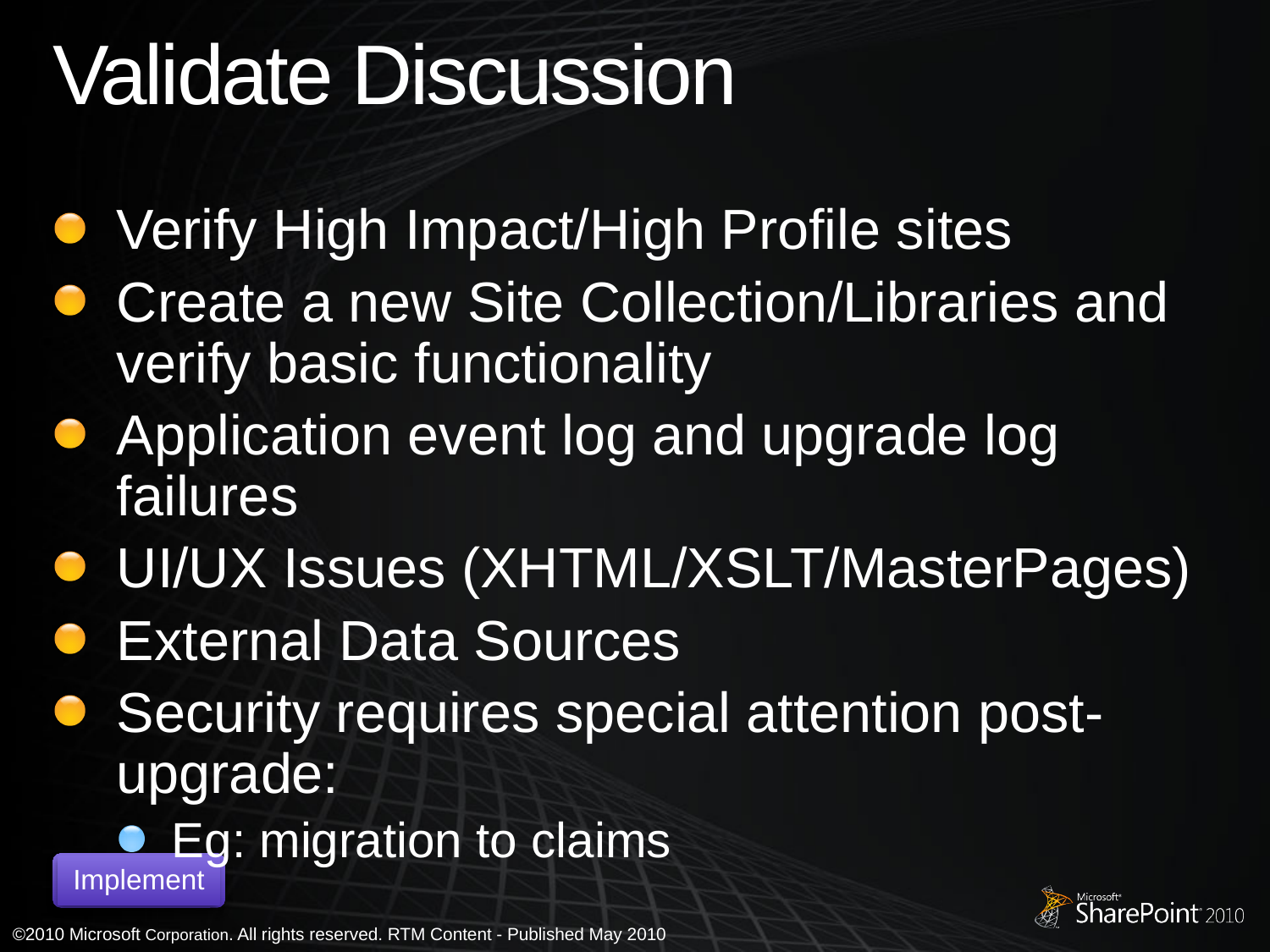

# Validate Discussion
Verify High Impact/High Profile sites
Create a new Site Collection/Libraries and verify basic functionality
Application event log and upgrade log failures
UI/UX Issues (XHTML/XSLT/MasterPages)
External Data Sources
Security requires special attention post-upgrade:
Eg: migration to claims